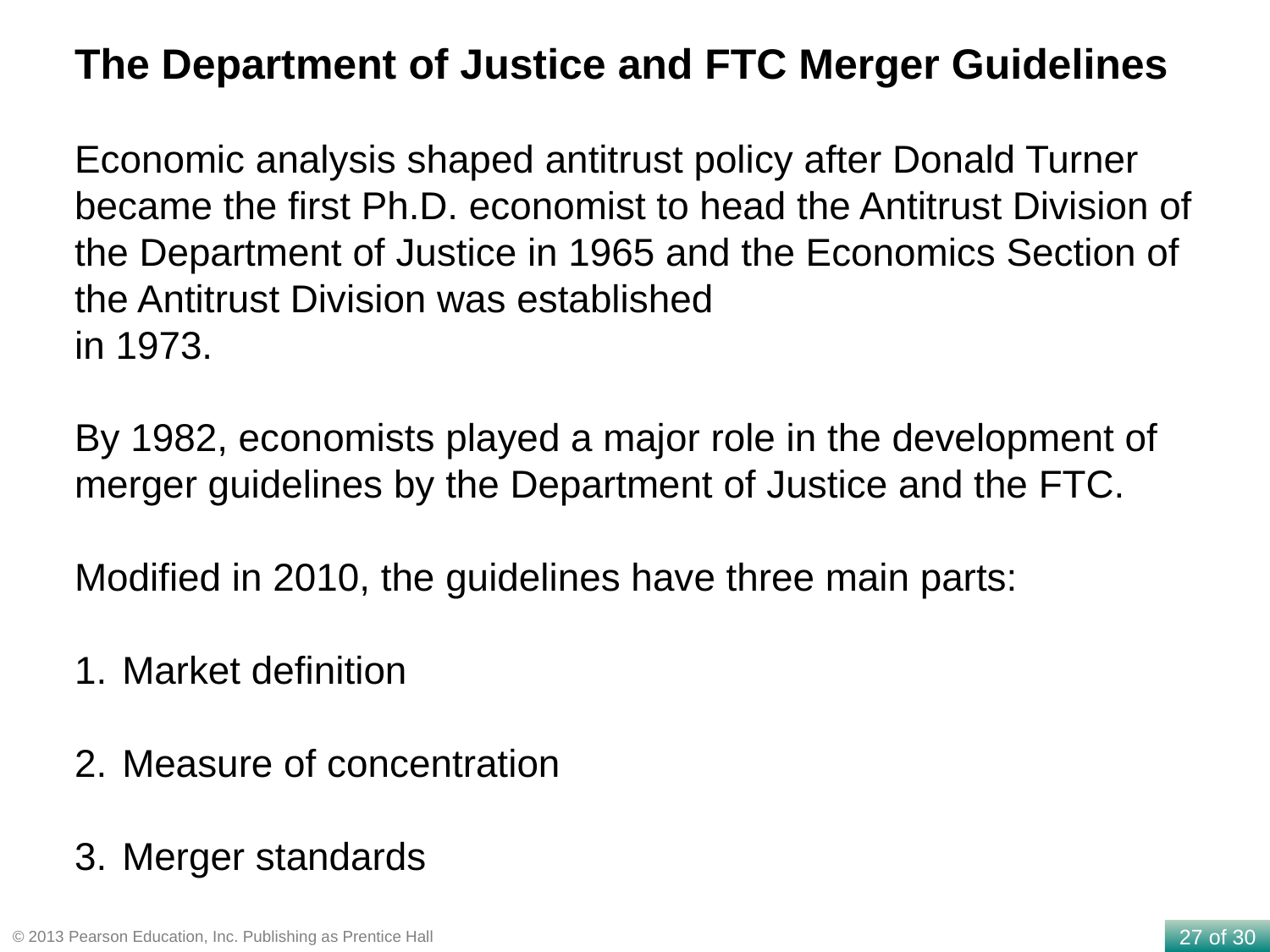

The Department of Justice and FTC Merger Guidelines
Economic analysis shaped antitrust policy after Donald Turner became the first Ph.D. economist to head the Antitrust Division of the Department of Justice in 1965 and the Economics Section of the Antitrust Division was established
in 1973.

By 1982, economists played a major role in the development of merger guidelines by the Department of Justice and the FTC.

Modified in 2010, the guidelines have three main parts:

1.	Market definition

2.	Measure of concentration

3.	Merger standards